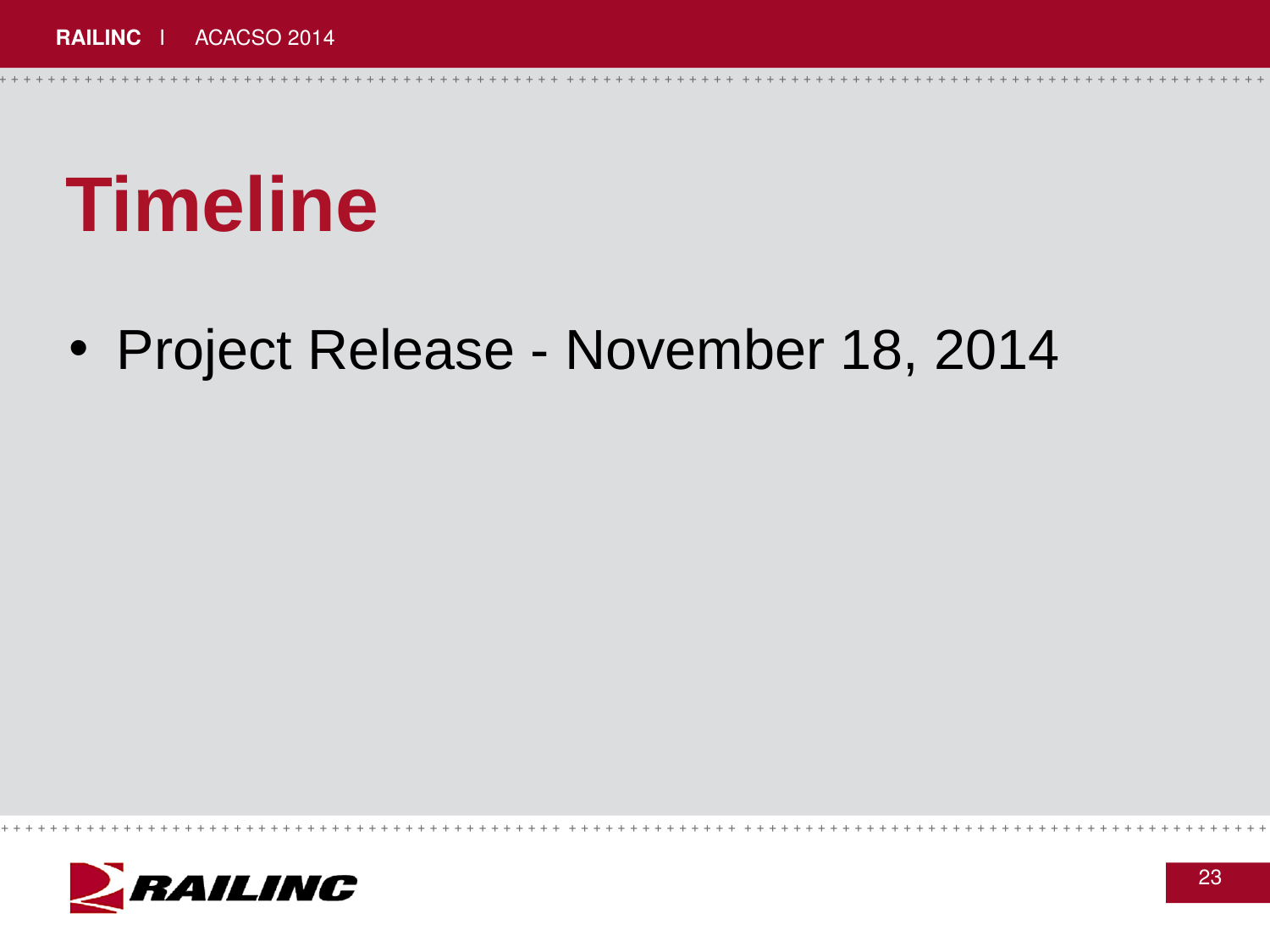

# Timeline
Project Release - November 18, 2014
23